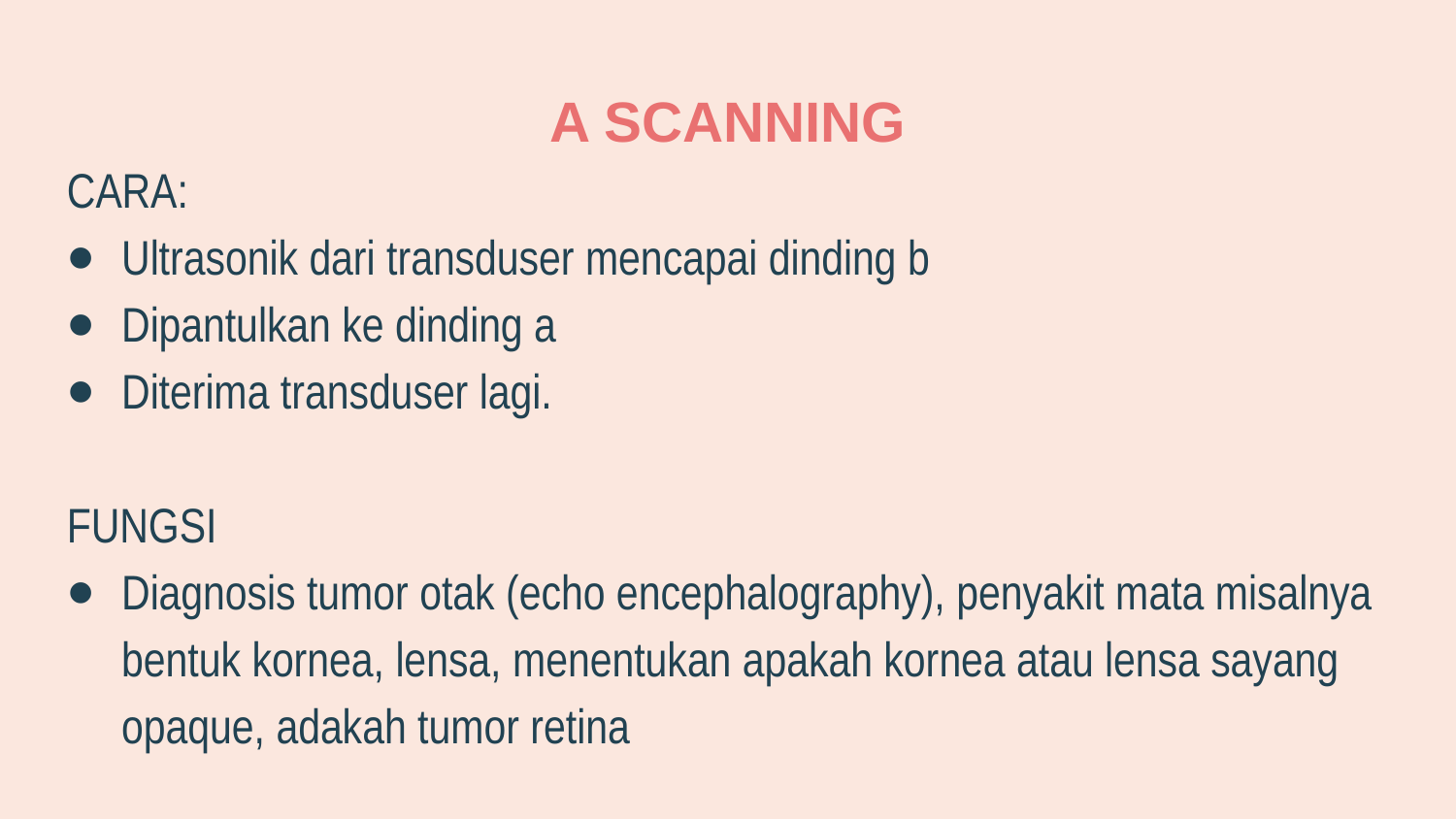

# A SCANNING
CARA:
Ultrasonik dari transduser mencapai dinding b
Dipantulkan ke dinding a
Diterima transduser lagi.

FUNGSI
Diagnosis tumor otak (echo encephalography), penyakit mata misalnya bentuk kornea, lensa, menentukan apakah kornea atau lensa sayang opaque, adakah tumor retina